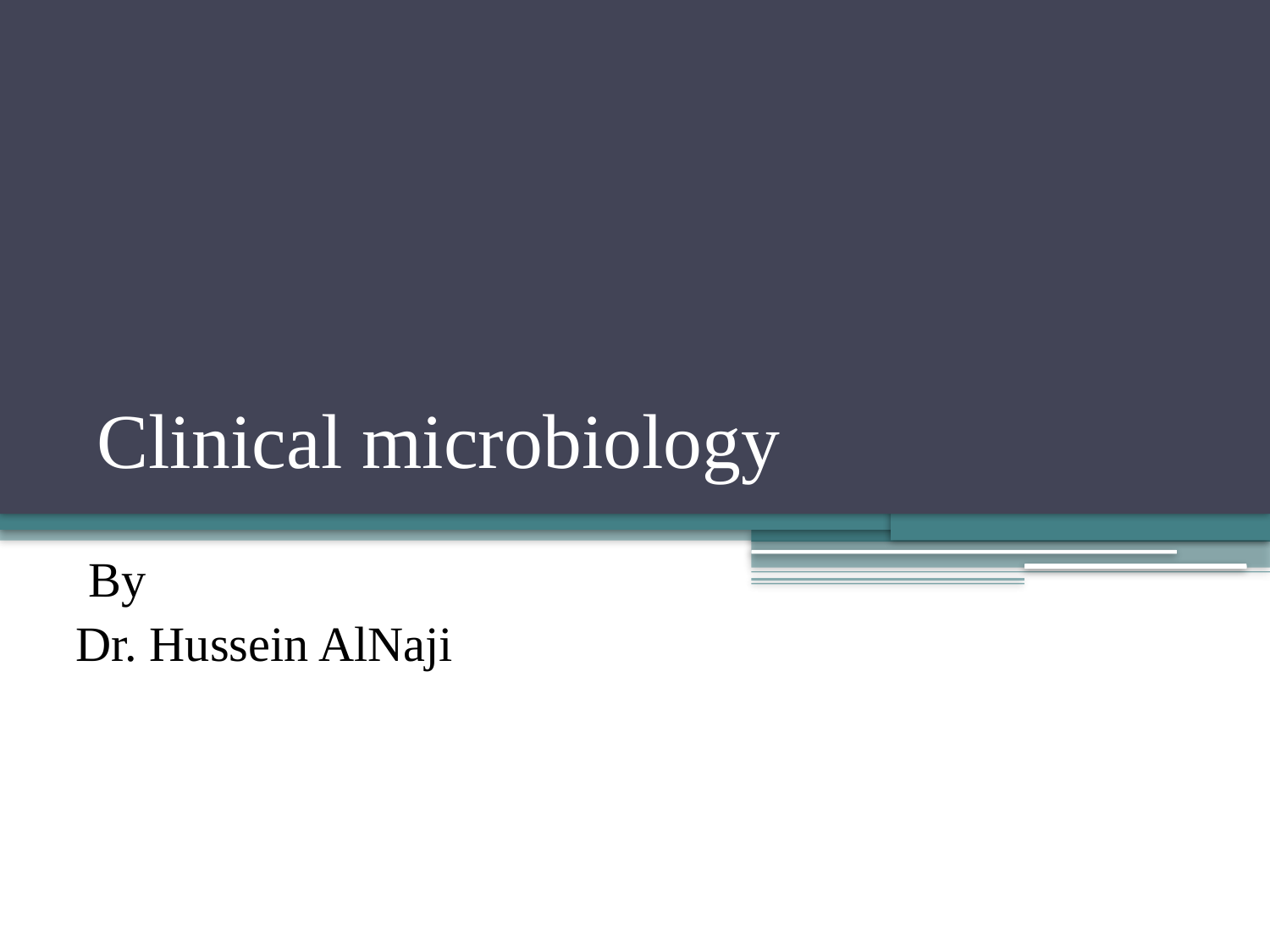

# Clinical microbiology
By
Dr. Hussein AlNaji